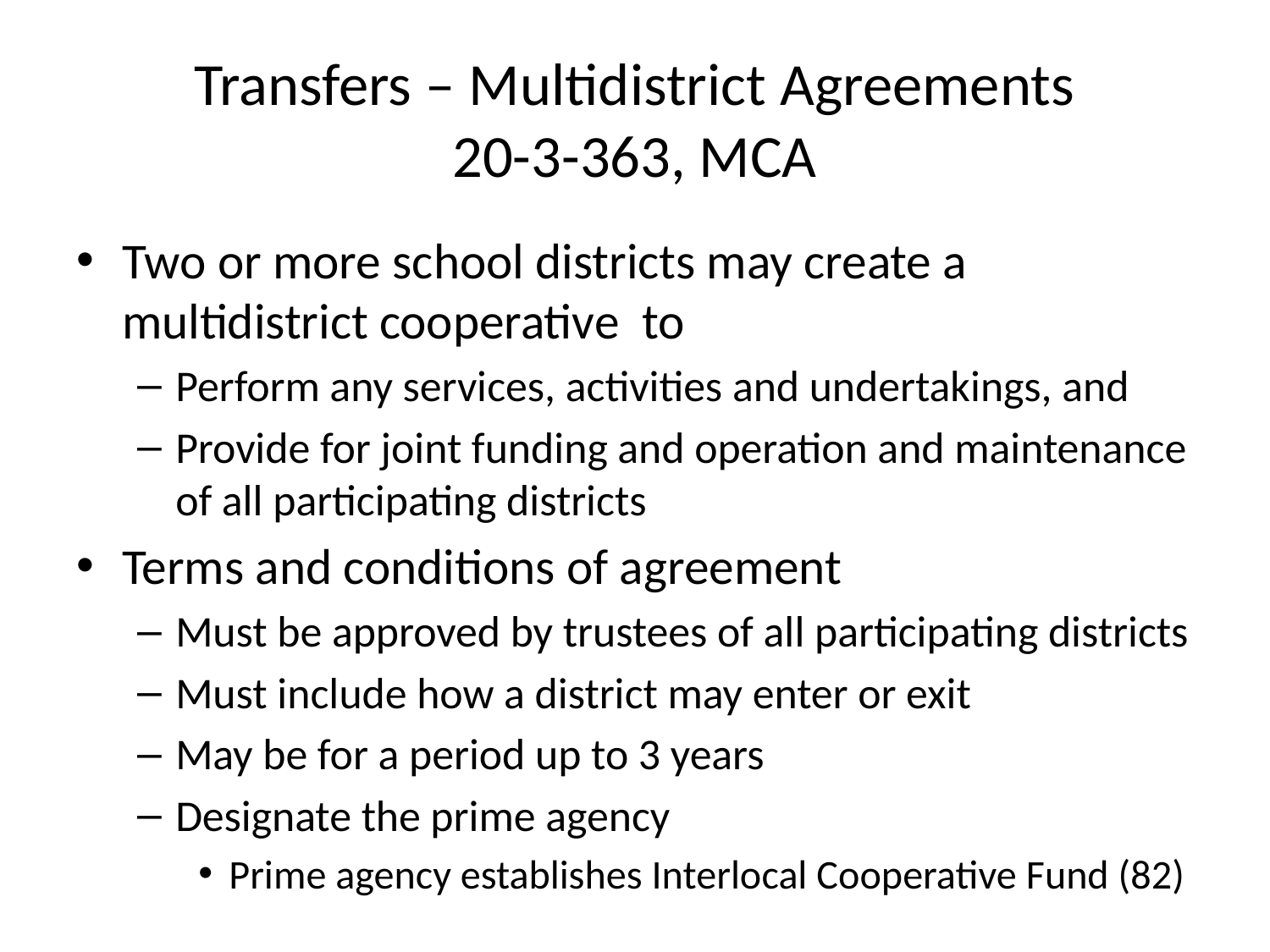

# Transfers – Multidistrict Agreements 20-3-363, MCA
Two or more school districts may create a multidistrict cooperative  to
Perform any services, activities and undertakings, and
Provide for joint funding and operation and maintenance of all participating districts
Terms and conditions of agreement
Must be approved by trustees of all participating districts
Must include how a district may enter or exit
May be for a period up to 3 years
Designate the prime agency
Prime agency establishes Interlocal Cooperative Fund (82)